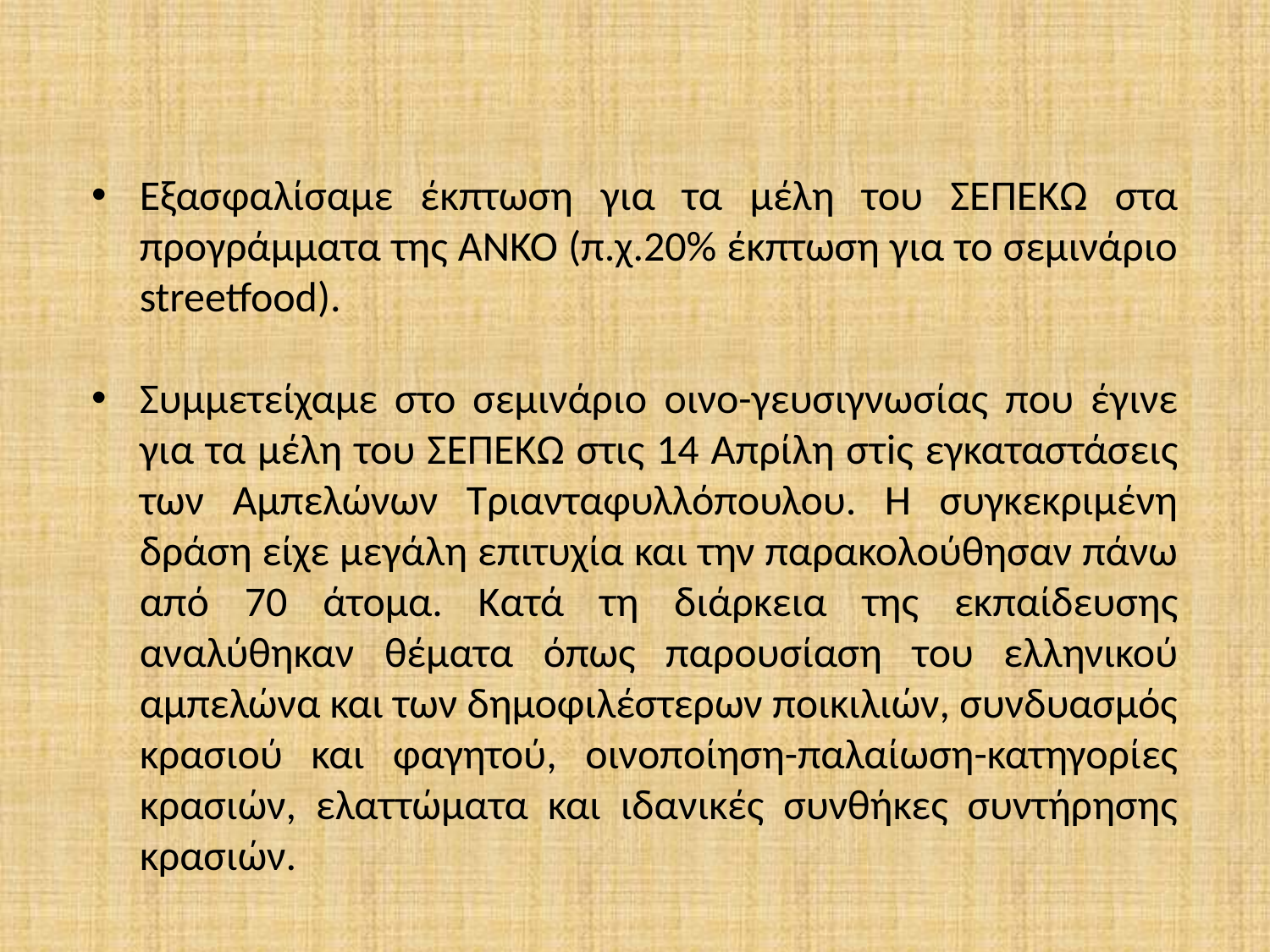

Εξασφαλίσαμε έκπτωση για τα μέλη του ΣΕΠΕΚΩ στα προγράμματα της ΑΝΚΟ (π.χ.20% έκπτωση για το σεμινάριο streetfood).

Συμμετείχαμε στο σεμινάριο οινο-γευσιγνωσίας που έγινε για τα μέλη του ΣΕΠΕΚΩ στις 14 Απρίλη στiς εγκαταστάσεις των Αμπελώνων Τριανταφυλλόπουλου. Η συγκεκριμένη δράση είχε μεγάλη επιτυχία και την παρακολούθησαν πάνω από 70 άτομα. Κατά τη διάρκεια της εκπαίδευσης αναλύθηκαν θέματα όπως παρουσίαση του ελληνικού αμπελώνα και των δημοφιλέστερων ποικιλιών, συνδυασμός κρασιού και φαγητού, οινοποίηση-παλαίωση-κατηγορίες κρασιών, ελαττώματα και ιδανικές συνθήκες συντήρησης κρασιών.